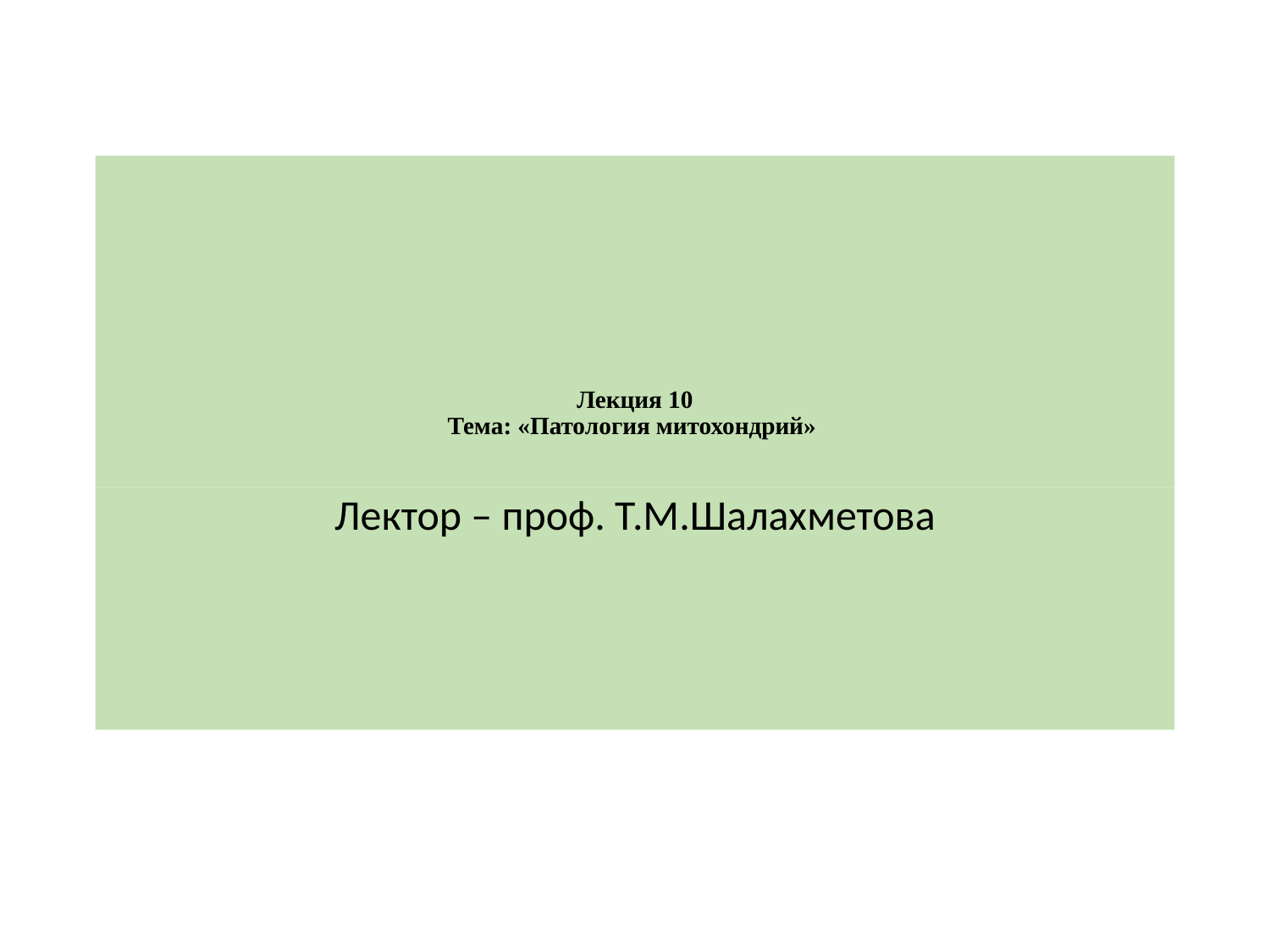

# Лекция 10 Тема: «Патология митохондрий»
Лектор – проф. Т.М.Шалахметова